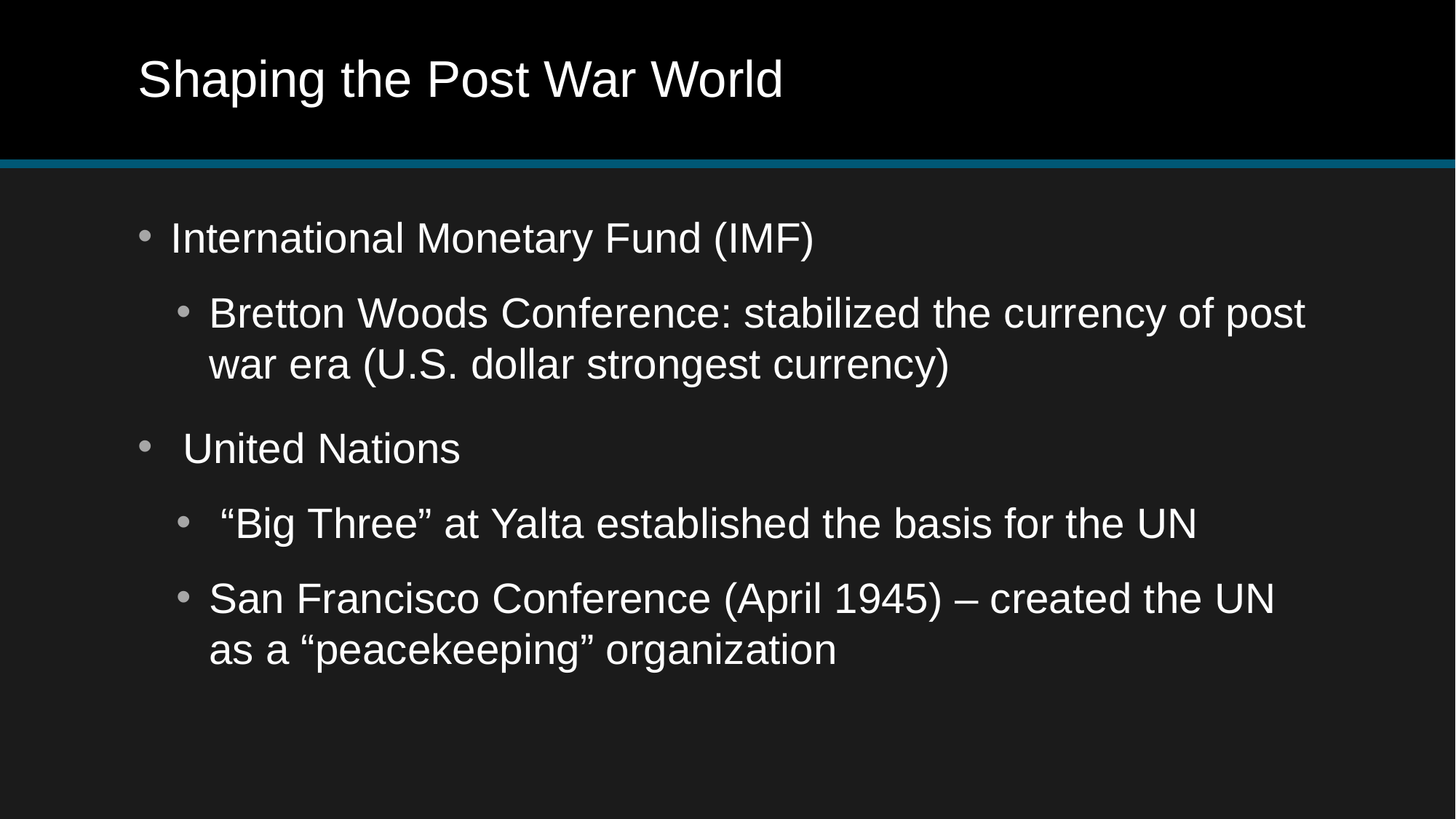

# Shaping the Post War World
International Monetary Fund (IMF)
Bretton Woods Conference: stabilized the currency of post war era (U.S. dollar strongest currency)
 United Nations
 “Big Three” at Yalta established the basis for the UN
San Francisco Conference (April 1945) – created the UN as a “peacekeeping” organization